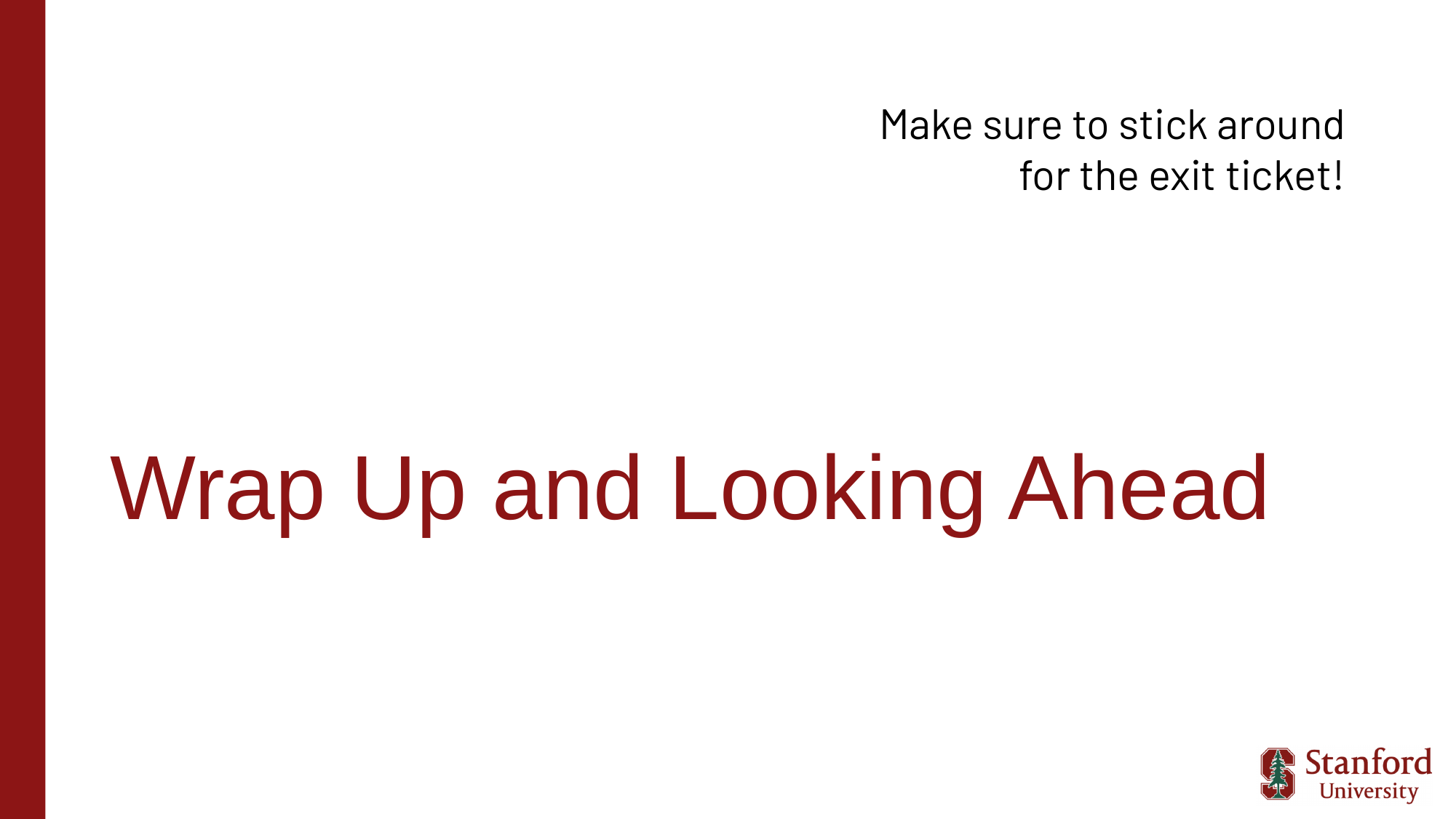

Make sure to stick around for the exit ticket!
# Wrap Up and Looking Ahead